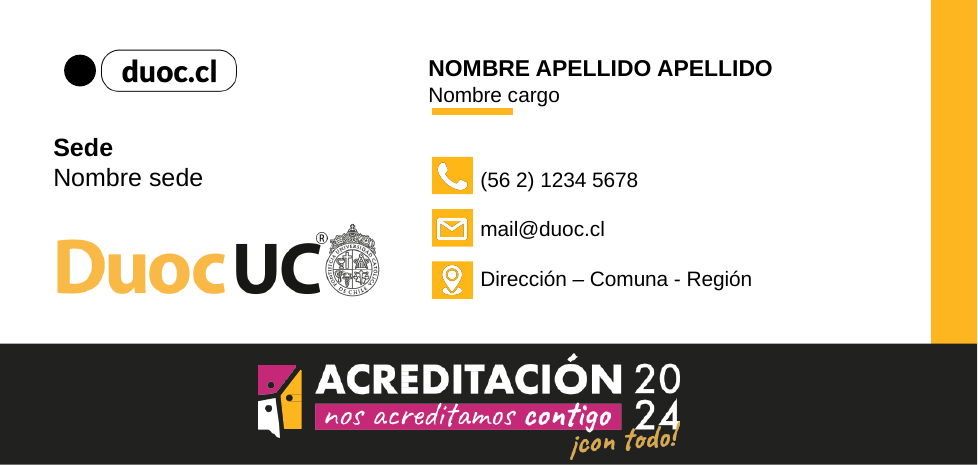

NOMBRE APELLIDO APELLIDO
Nombre cargo
Sede
Nombre sede
(56 2) 1234 5678
mail@duoc.cl
Dirección – Comuna - Región